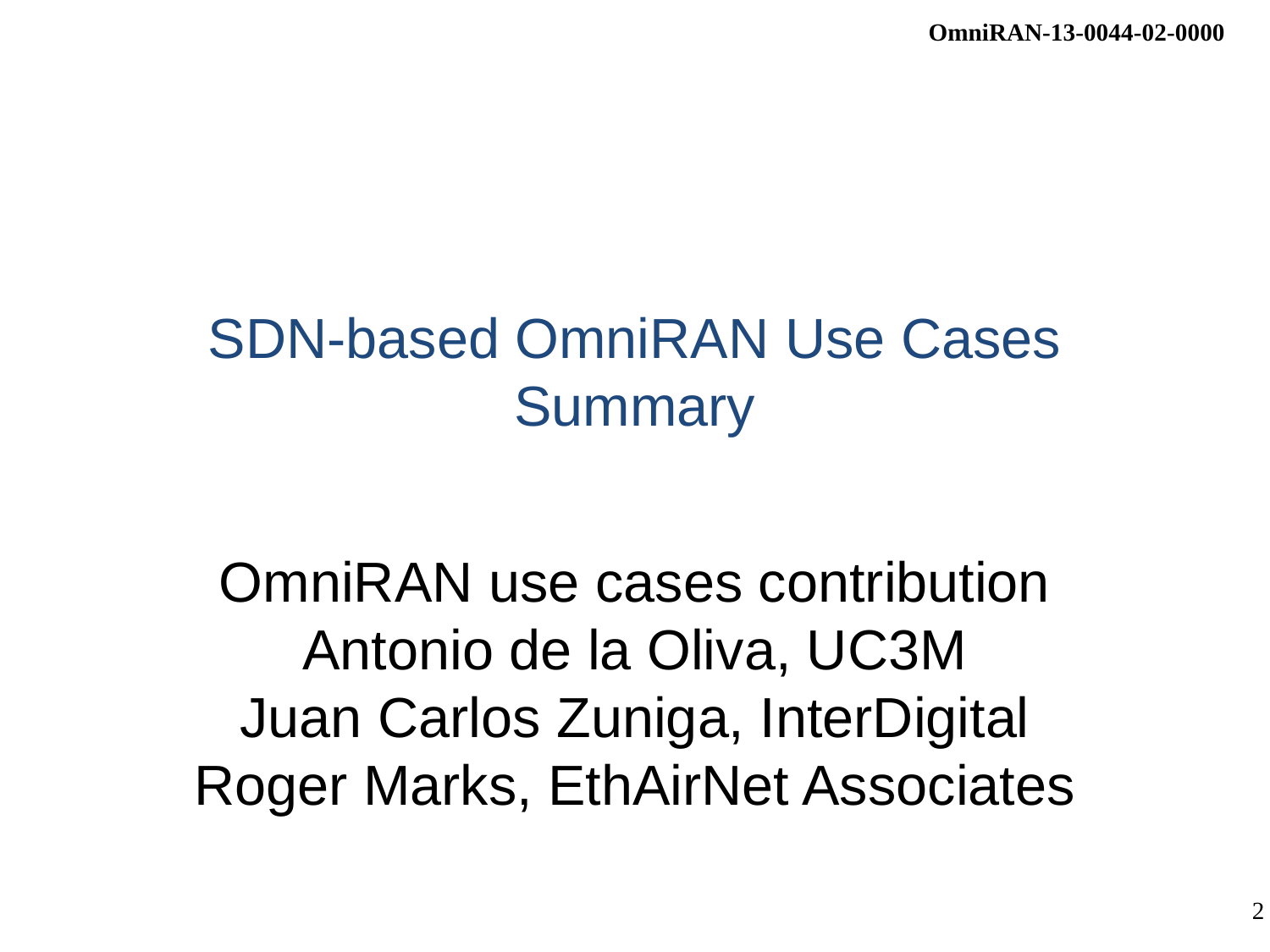

# SDN-based OmniRAN Use Cases Summary
OmniRAN use cases contribution
Antonio de la Oliva, UC3M
Juan Carlos Zuniga, InterDigital
Roger Marks, EthAirNet Associates